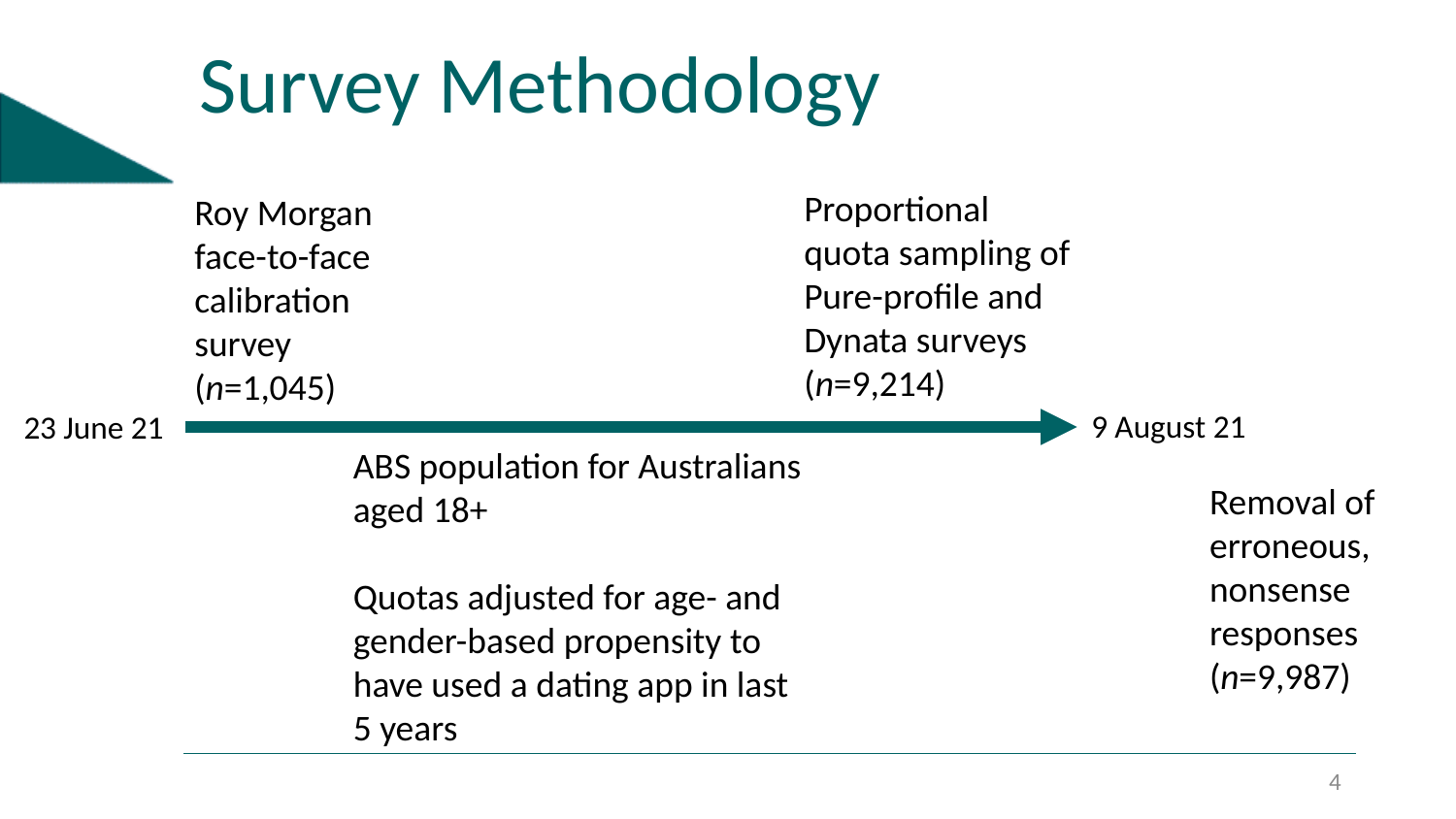

# Survey Methodology
Proportional quota sampling of Pure-profile and Dynata surveys
(n=9,214)
Roy Morgan face-to-face calibration survey (n=1,045)
9 August 21
23 June 21
ABS population for Australians aged 18+

Quotas adjusted for age- and gender-based propensity to have used a dating app in last 5 years
Removal of erroneous, nonsense responses (n=9,987)
4

​‌OFFICIAL‌​